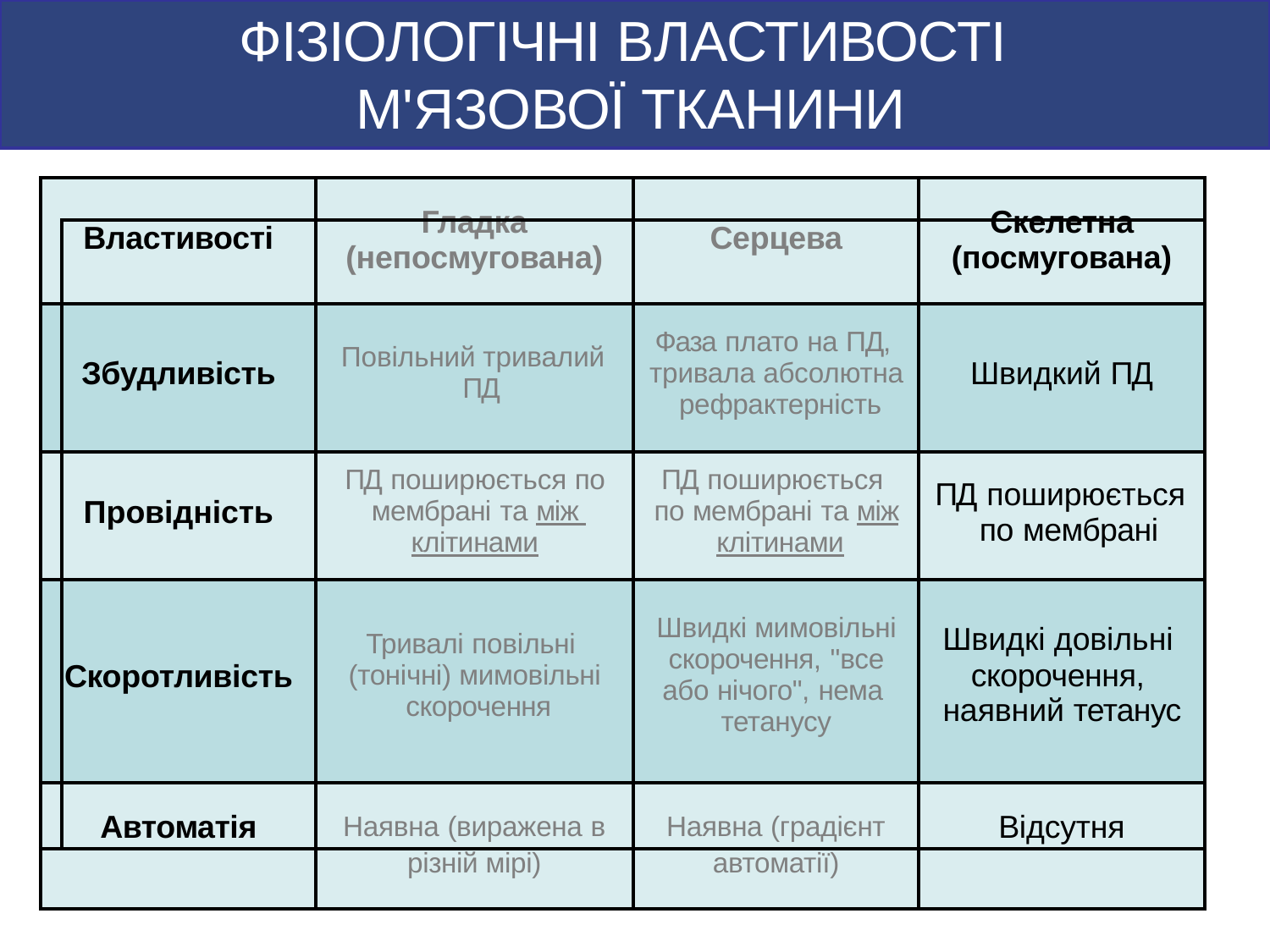

# ФІЗІОЛОГІЧНІ ВЛАСТИВОСТІ  М'ЯЗОВОЇ ТКАНИНИ
|  |  |  |  |  |
| --- | --- | --- | --- | --- |
|  | Властивості | Гладка (непосмугована) | Серцева | Скелетна (посмугована) |
|  | Збудливість | Повільний тривалий ПД | Фаза плато на ПД, тривала абсолютна рефрактерність | Швидкий ПД |
|  | Провідність | ПД поширюється по мембрані та між клітинами | ПД поширюється по мембрані та між клітинами | ПД поширюється по мембрані |
|  | Скоротливість | Тривалі повільні (тонічні) мимовільні скорочення | Швидкі мимовільні скорочення, "все або нічого", нема тетанусу | Швидкі довільні скорочення, наявний тетанус |
|  | Автоматія | Наявна (виражена в | Наявна (градієнт | Відсутня |
|  |  | різній мірі) | автоматії) |  |